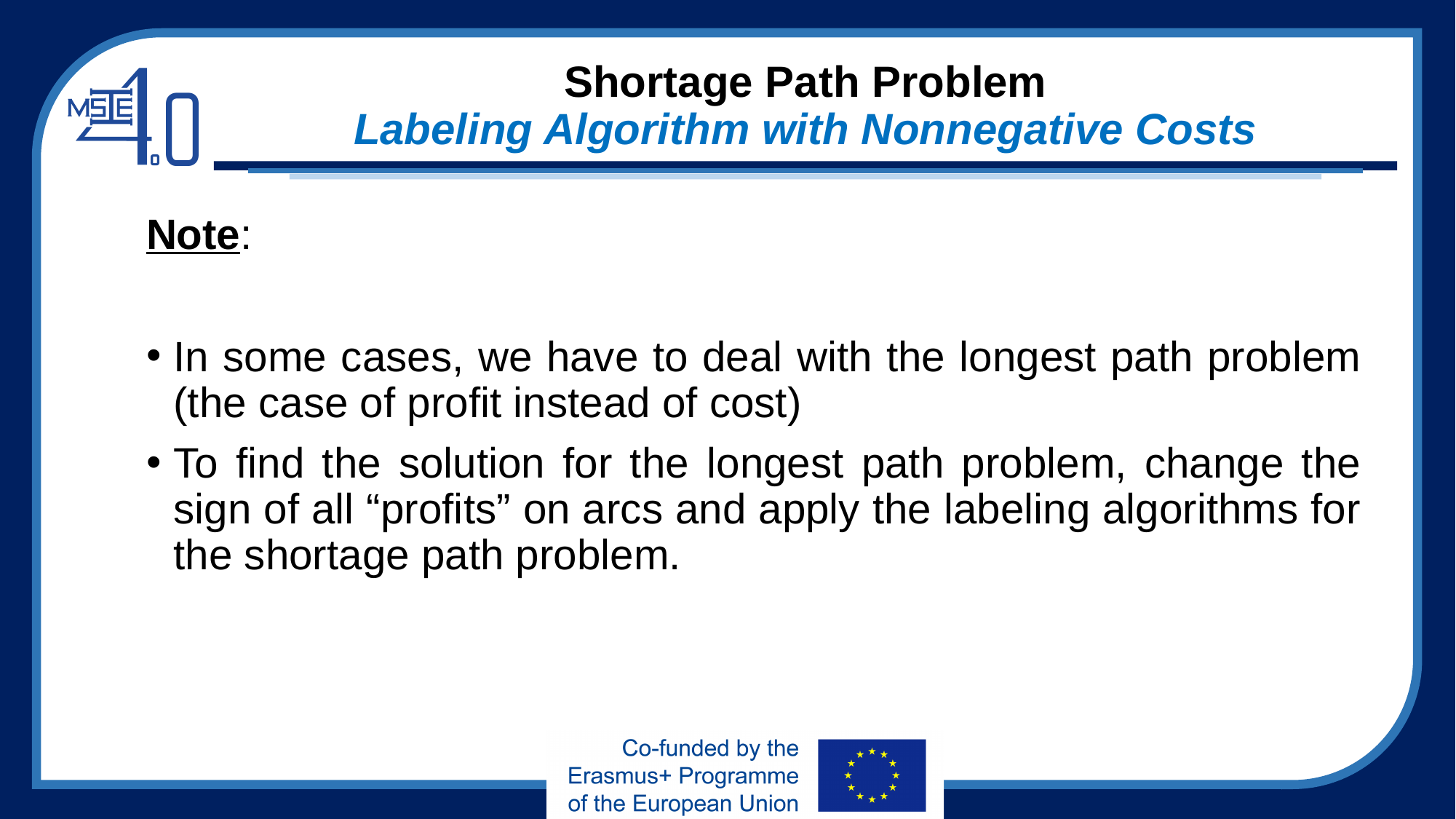

# Shortage Path Problem Labeling Algorithm with Nonnegative Costs
Note:

In some cases, we have to deal with the longest path problem (the case of profit instead of cost)
To find the solution for the longest path problem, change the sign of all “profits” on arcs and apply the labeling algorithms for the shortage path problem.